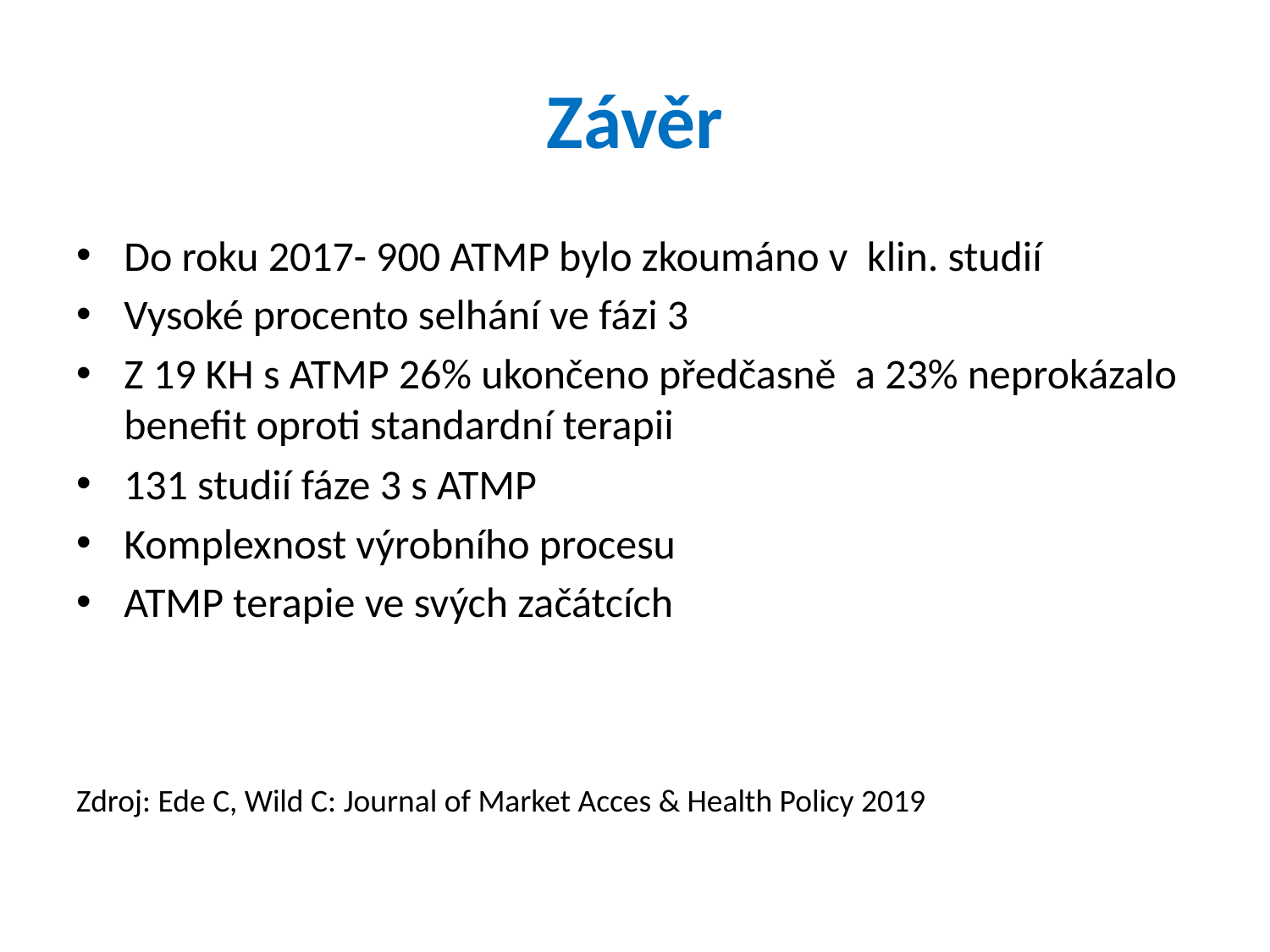

# Závěr
Do roku 2017- 900 ATMP bylo zkoumáno v  klin. studií
Vysoké procento selhání ve fázi 3
Z 19 KH s ATMP 26% ukončeno předčasně  a 23% neprokázalo benefit oproti standardní terapii
131 studií fáze 3 s ATMP
Komplexnost výrobního procesu
ATMP terapie ve svých začátcích

Zdroj: Ede C, Wild C: Journal of Market Acces & Health Policy 2019